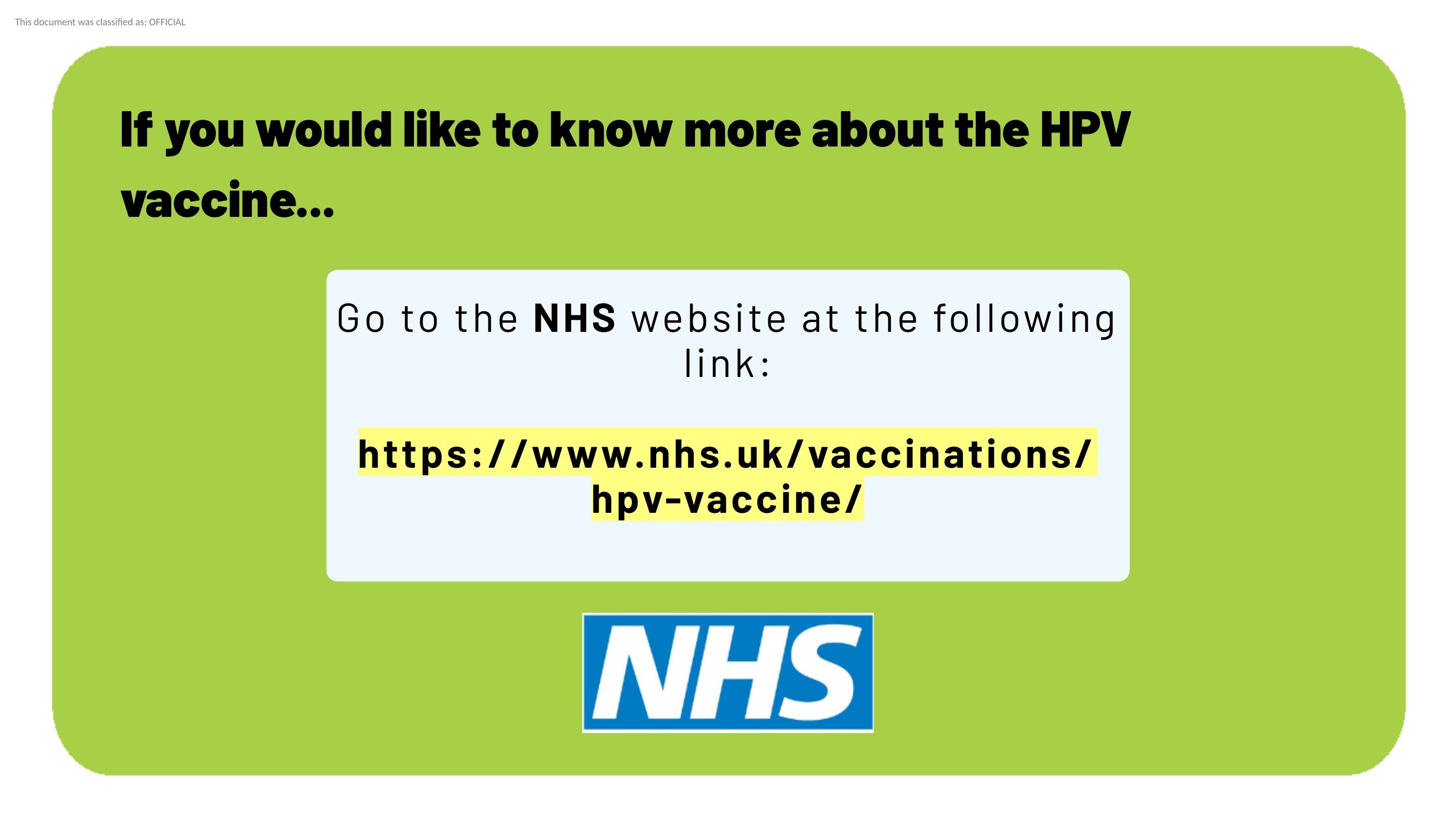

If you would like to know more about the HPV vaccine...

Go to the NHS website at the following link:​
​
https://www.nhs.uk/vaccinations/hpv-vaccine/